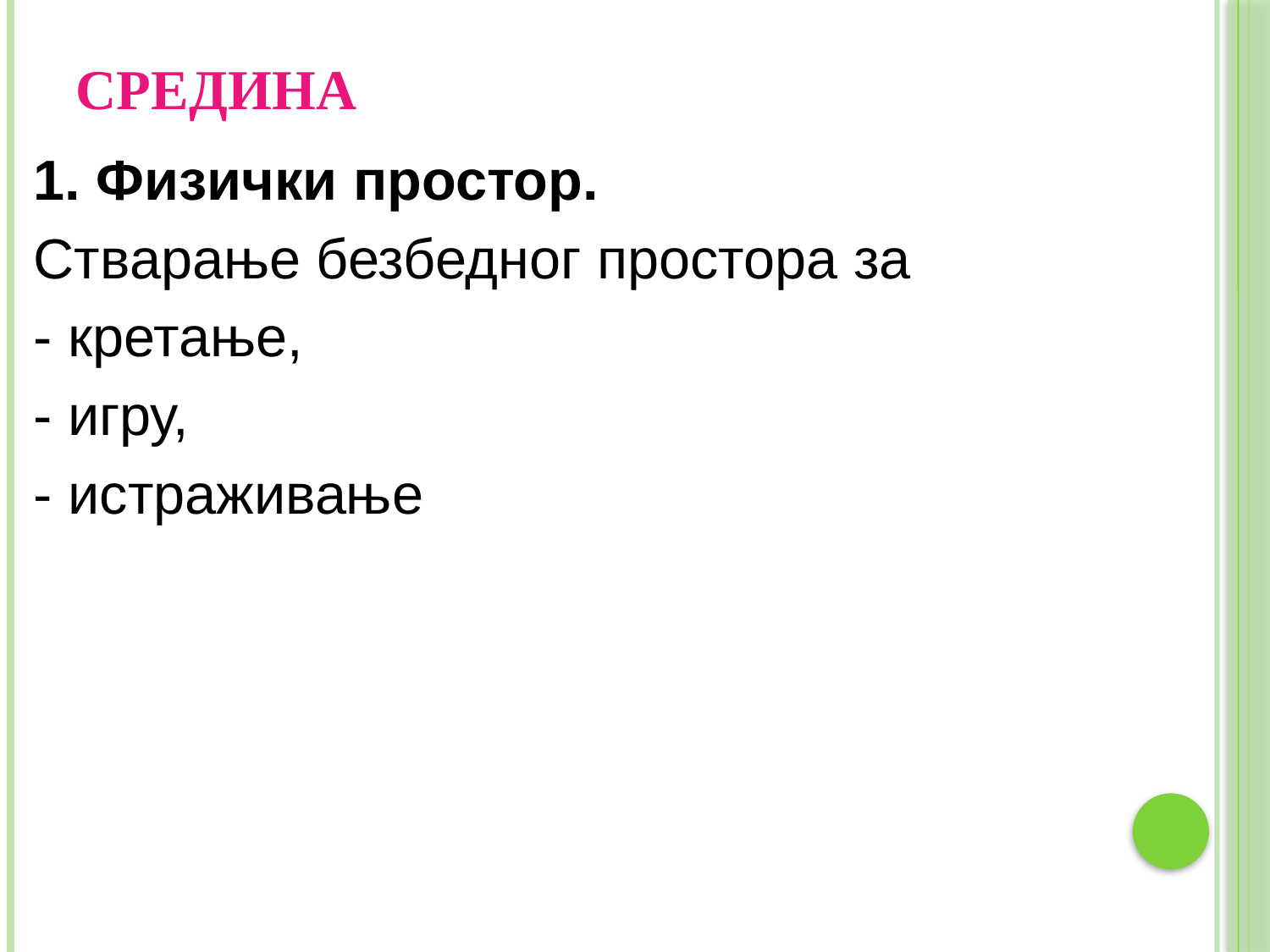

# Средина
1. Физички простор.
Стварање безбедног простора за
- кретање,
- игру,
- истраживање